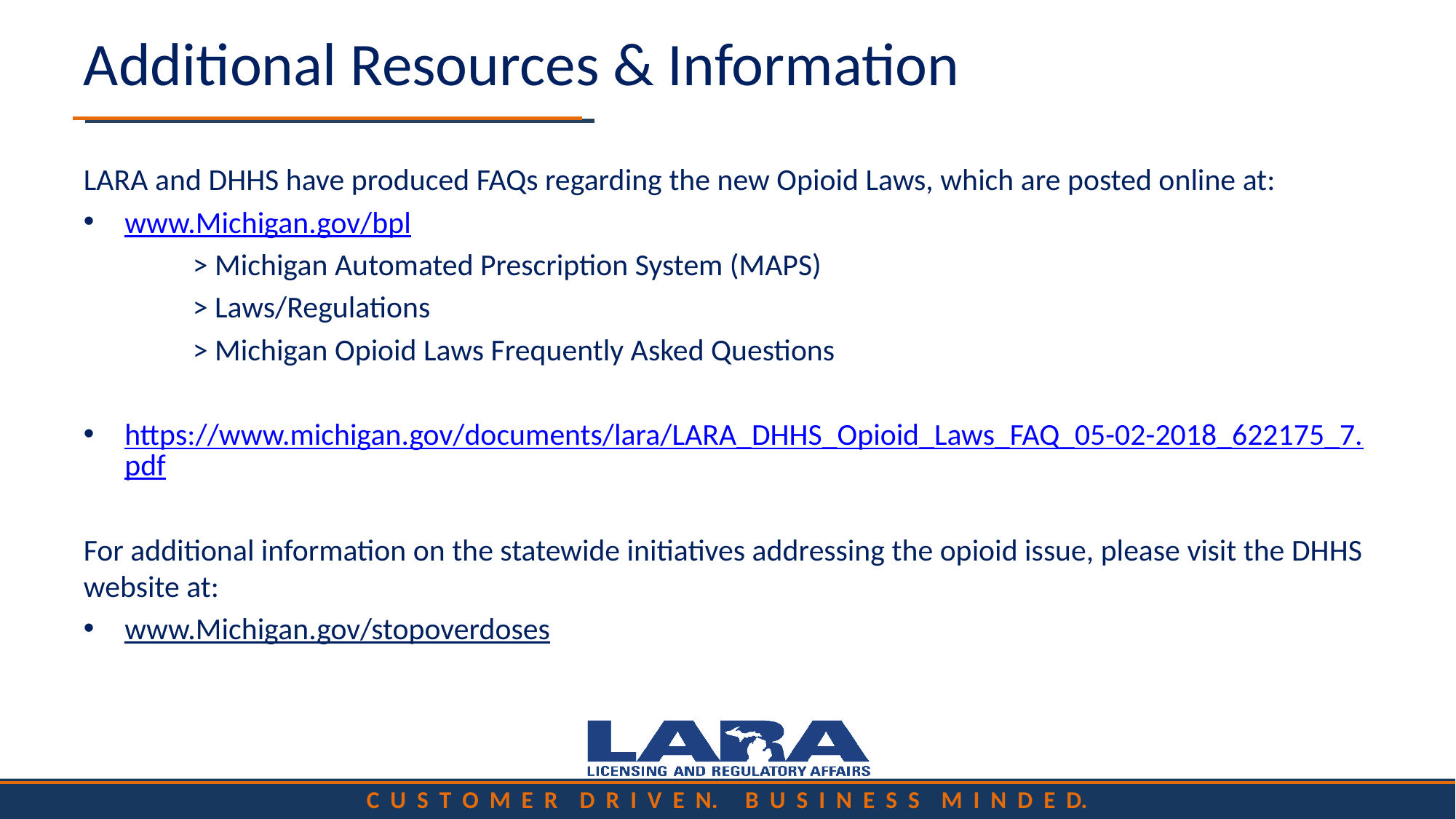

# Additional Resources & Information
LARA and DHHS have produced FAQs regarding the new Opioid Laws, which are posted online at:
www.Michigan.gov/bpl
	> Michigan Automated Prescription System (MAPS)
	> Laws/Regulations
	> Michigan Opioid Laws Frequently Asked Questions

https://www.michigan.gov/documents/lara/LARA_DHHS_Opioid_Laws_FAQ_05-02-2018_622175_7.pdf

For additional information on the statewide initiatives addressing the opioid issue, please visit the DHHS website at:
www.Michigan.gov/stopoverdoses